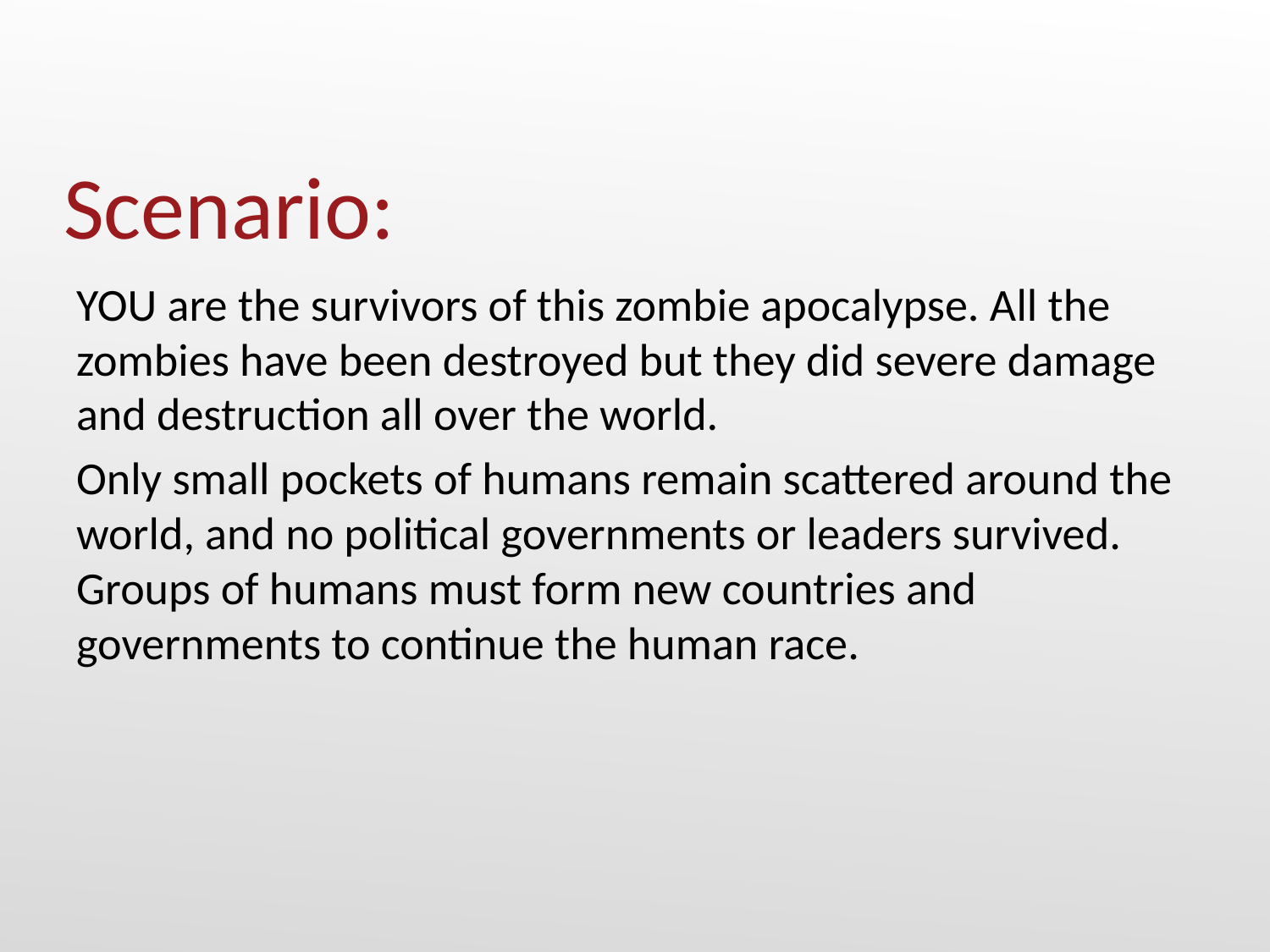

# Scenario:
YOU are the survivors of this zombie apocalypse. All the zombies have been destroyed but they did severe damage and destruction all over the world.
Only small pockets of humans remain scattered around the world, and no political governments or leaders survived. Groups of humans must form new countries and governments to continue the human race.